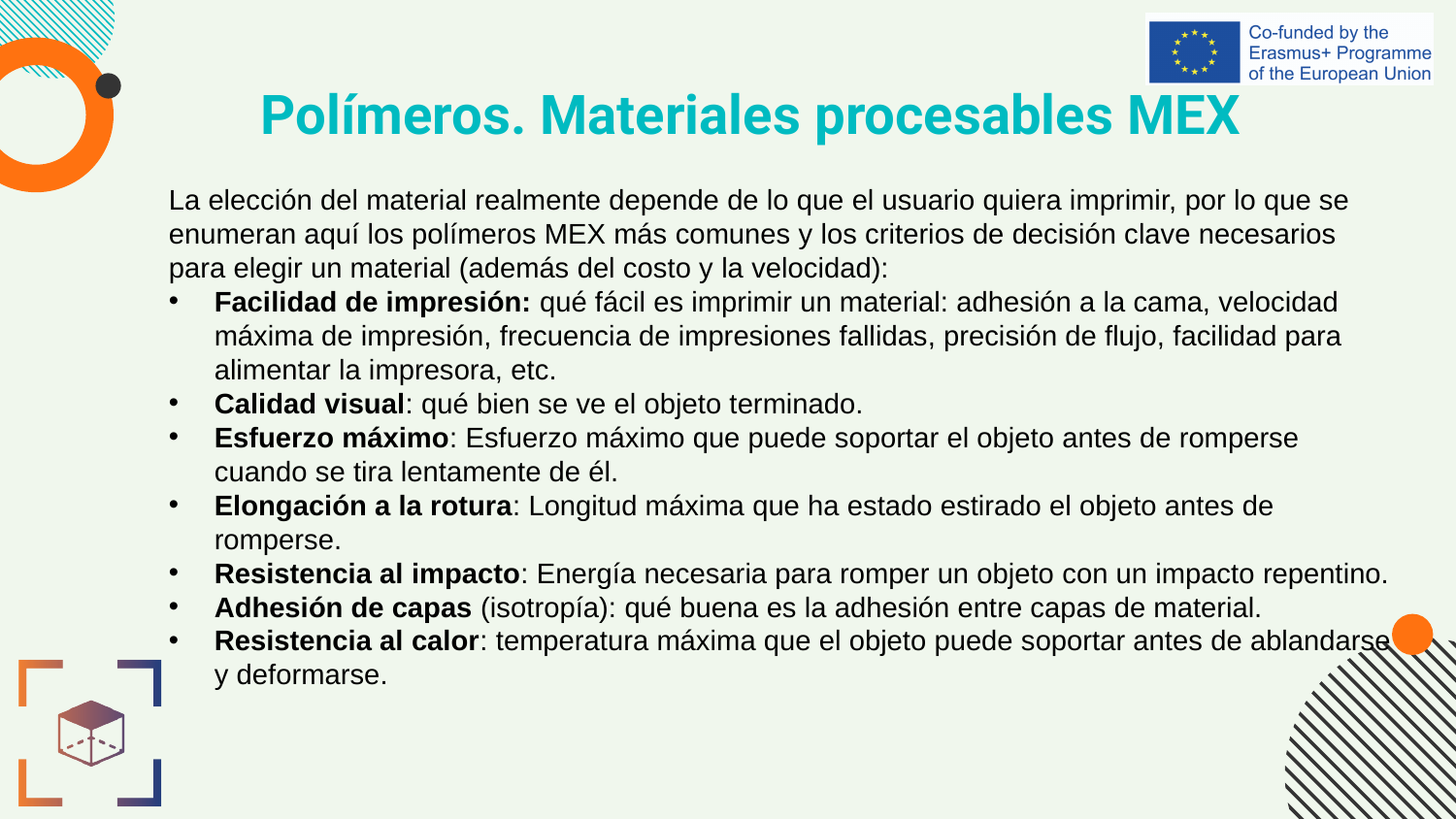

# Polímeros. Materiales procesables MEX
La elección del material realmente depende de lo que el usuario quiera imprimir, por lo que se enumeran aquí los polímeros MEX más comunes y los criterios de decisión clave necesarios para elegir un material (además del costo y la velocidad):
Facilidad de impresión: qué fácil es imprimir un material: adhesión a la cama, velocidad máxima de impresión, frecuencia de impresiones fallidas, precisión de flujo, facilidad para alimentar la impresora, etc.
Calidad visual: qué bien se ve el objeto terminado.
Esfuerzo máximo: Esfuerzo máximo que puede soportar el objeto antes de romperse cuando se tira lentamente de él.
Elongación a la rotura: Longitud máxima que ha estado estirado el objeto antes de romperse.
Resistencia al impacto: Energía necesaria para romper un objeto con un impacto repentino.
Adhesión de capas (isotropía): qué buena es la adhesión entre capas de material.
Resistencia al calor: temperatura máxima que el objeto puede soportar antes de ablandarse y deformarse.